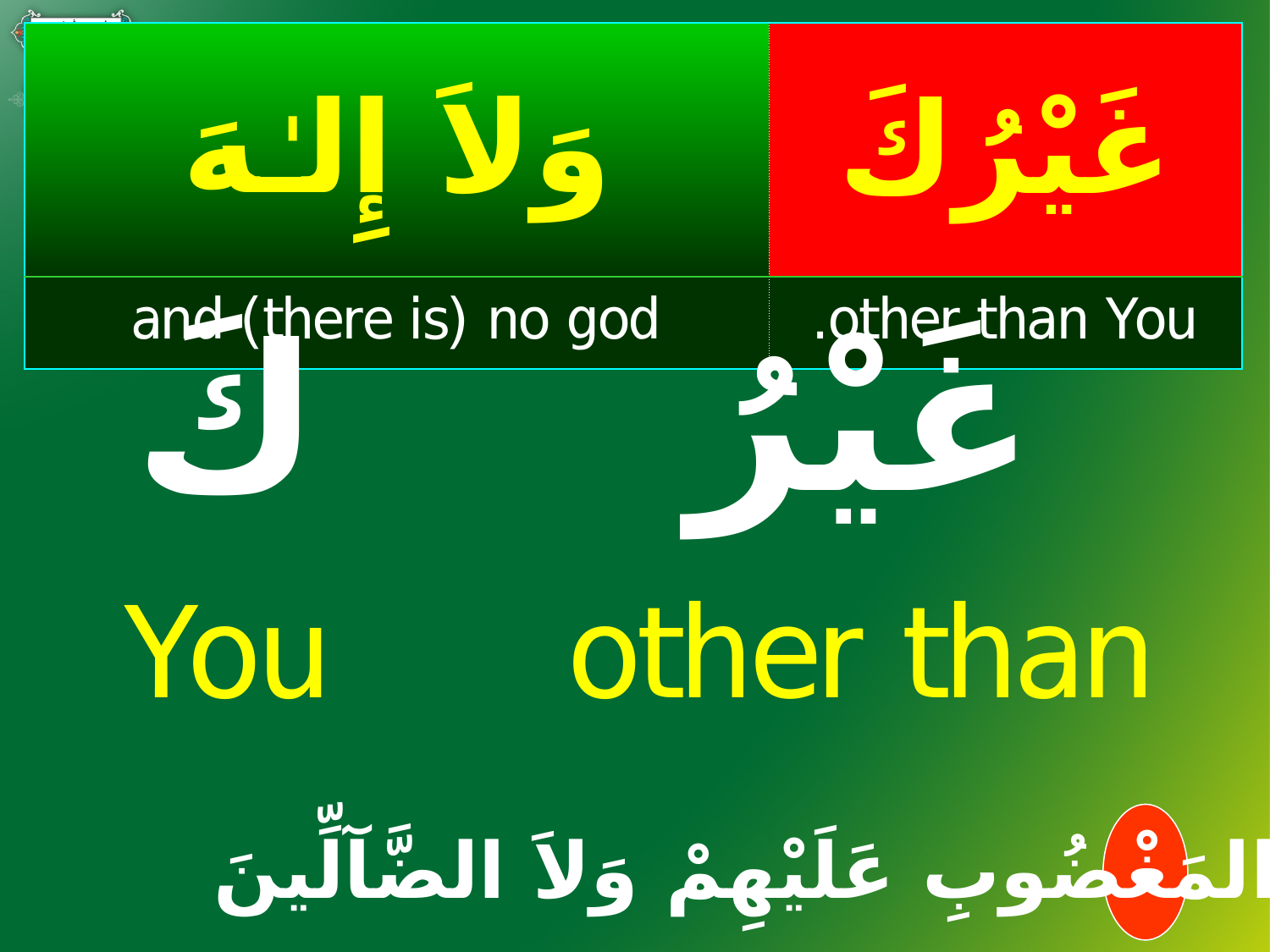

| وَلاَ إِلـٰـهَ | غَيْرُكَ |
| --- | --- |
| and (there is) no god | other than You. |
#
| كَ | غَيْرُ |
| --- | --- |
| You | other than |

غَيرِ المَغْضُوبِ عَلَيْهِمْ وَلاَ الضَّآلِّينَ